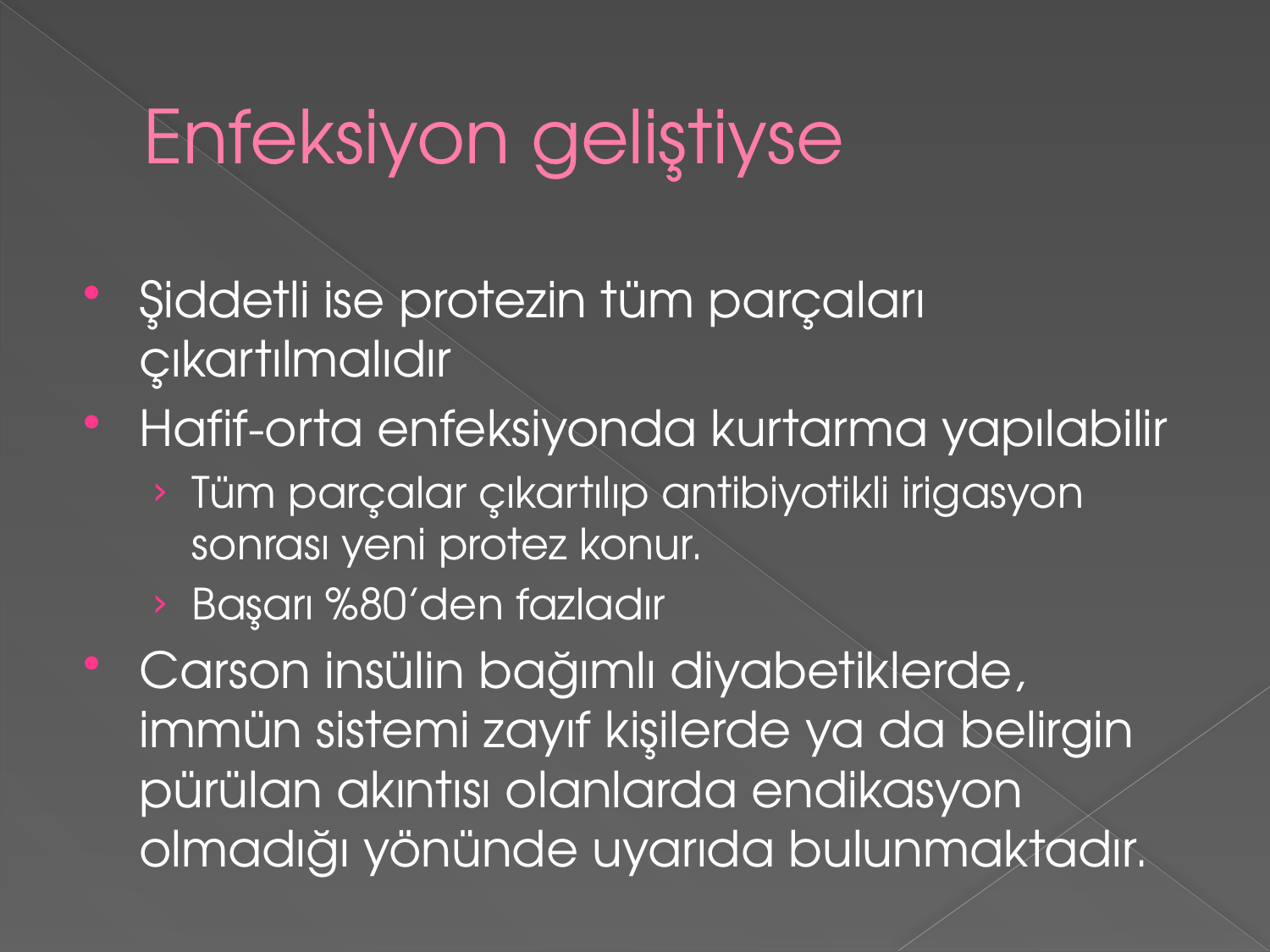

# Enfeksiyon geliştiyse
Şiddetli ise protezin tüm parçaları çıkartılmalıdır
Hafif-orta enfeksiyonda kurtarma yapılabilir
Tüm parçalar çıkartılıp antibiyotikli irigasyon sonrası yeni protez konur.
Başarı %80’den fazladır
Carson insülin bağımlı diyabetiklerde, immün sistemi zayıf kişilerde ya da belirgin pürülan akıntısı olanlarda endikasyon olmadığı yönünde uyarıda bulunmaktadır.